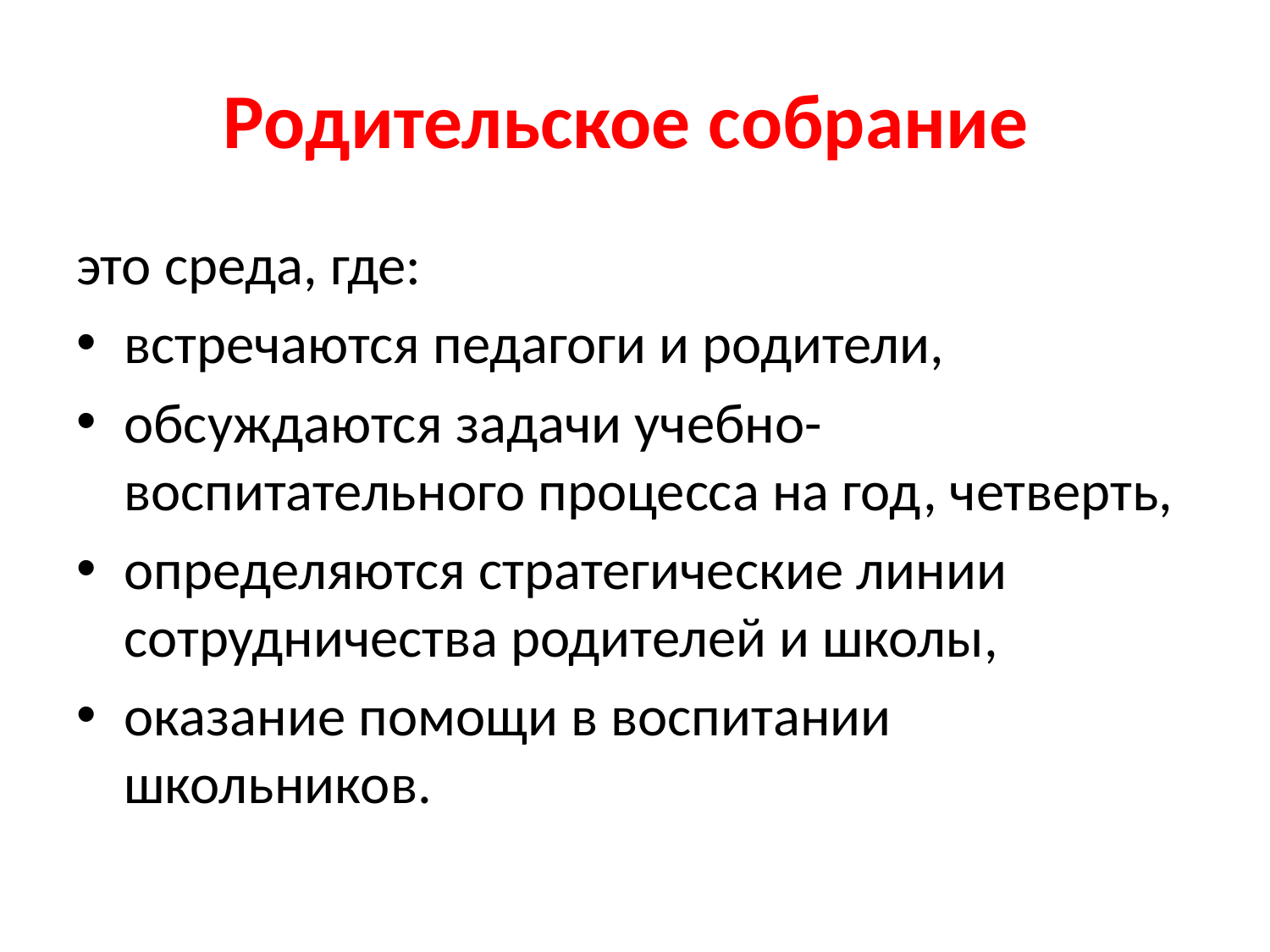

# Родительское собрание
это среда, где:
встречаются педагоги и родители,
обсуждаются задачи учебно-воспитательного процесса на год, четверть,
определяются стратегические линии сотрудничества родителей и школы,
оказание помощи в воспитании школьников.